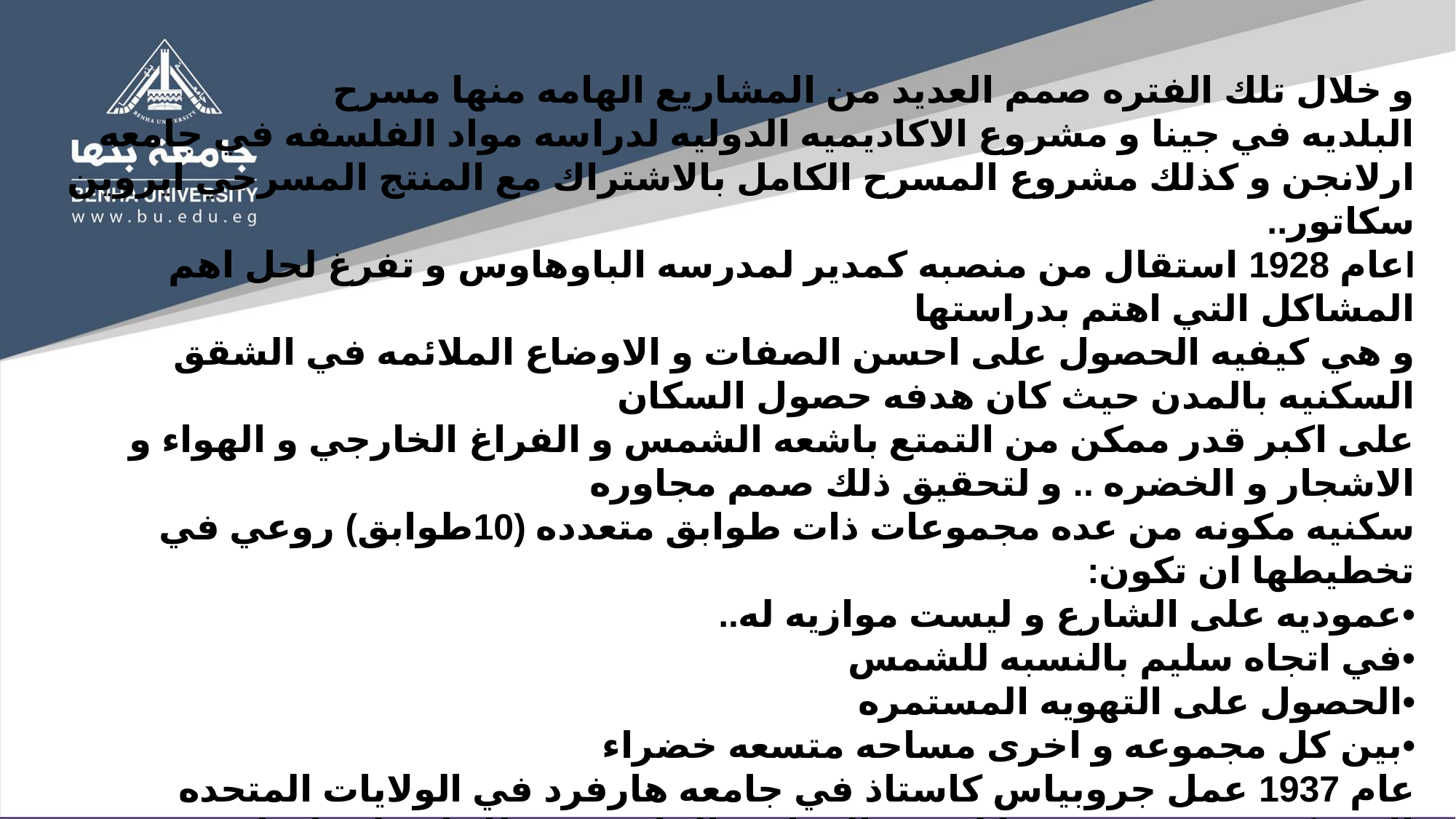

و خلال تلك الفتره صمم العديد من المشاريع الهامه منها مسرح
البلديه في جينا و مشروع الاكاديميه الدوليه لدراسه مواد الفلسفه في جامعه
ارلانجن و كذلك مشروع المسرح الكامل بالاشتراك مع المنتج المسرحي ايروين سكاتور..
lعام 1928 استقال من منصبه كمدير لمدرسه الباوهاوس و تفرغ لحل اهم المشاكل التي اهتم بدراستها
و هي كيفيه الحصول على احسن الصفات و الاوضاع الملائمه في الشقق السكنيه بالمدن حيث كان هدفه حصول السكان
على اكبر قدر ممكن من التمتع باشعه الشمس و الفراغ الخارجي و الهواء و الاشجار و الخضره .. و لتحقيق ذلك صمم مجاوره
سكنيه مكونه من عده مجموعات ذات طوابق متعدده (10طوابق) روعي في تخطيطها ان تكون:
•عموديه على الشارع و ليست موازيه له..
•في اتجاه سليم بالنسبه للشمس
•الحصول على التهويه المستمره
•بين كل مجموعه و اخرى مساحه متسعه خضراء
عام 1937 عمل جروبياس كاستاذ في جامعه هارفرد في الولايات المتحده الامريكيه و من ثم رئيسا لقسم العماره بالجامعه و بذلك انتقلت ابحاث مدرسه الباوهاوس الالمانيه الى الولايات المتحده الامريكيه..و قد استفادت الولايات المتحده الامريكيه من هذه الخبره و من تلك الابحاث المتعلقه بالمواد الجاهزه و السابقه الصنع و المساكن الجاهزه و ابحاث المسكن المرن و غير ذلك..و بذلك كان لمدرسه الباوهاوس و علمائها دور كبير في التطور المعماري الحديث في امريكا..